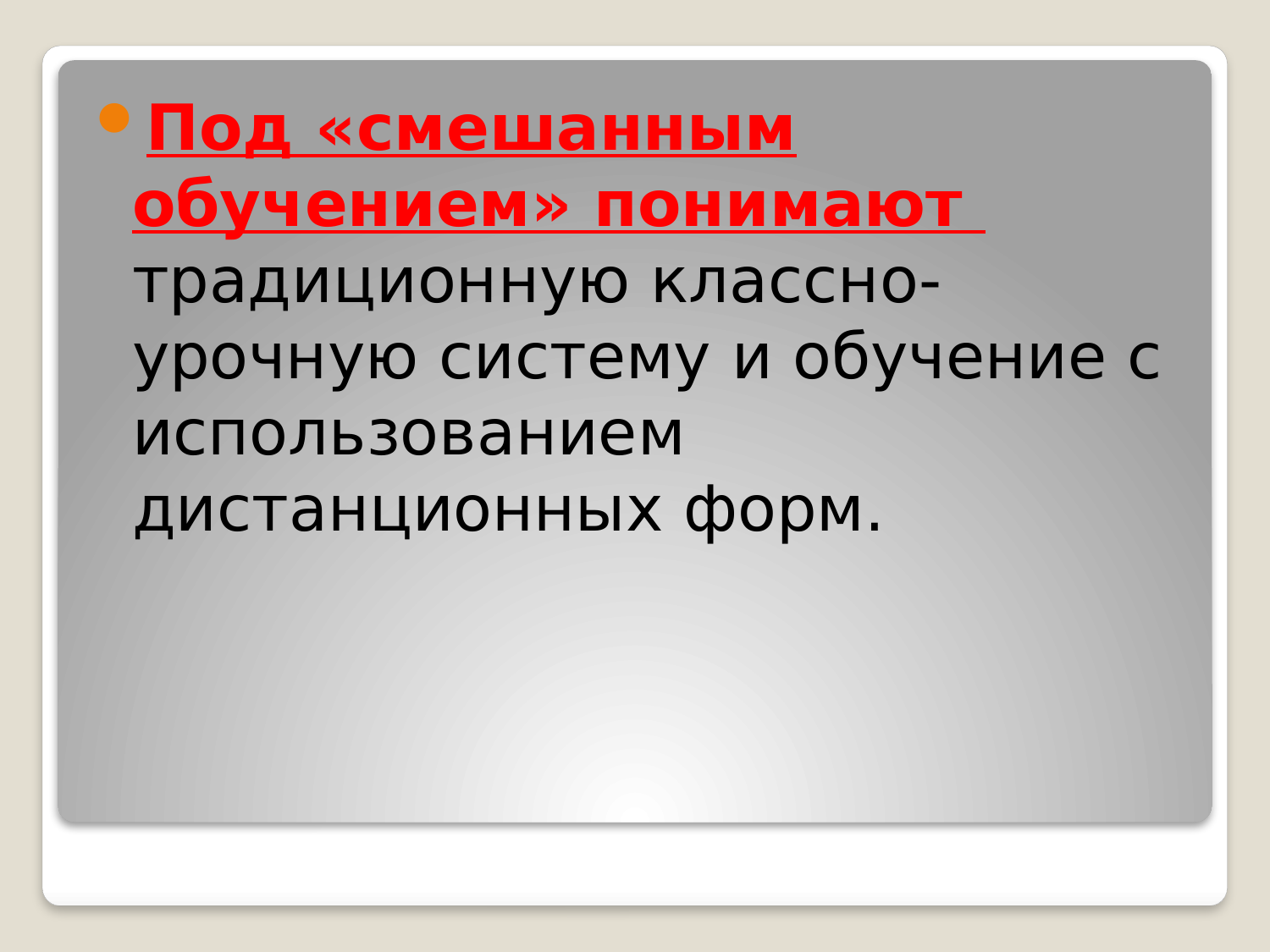

Под «смешанным обучением» понимают  традиционную классно-урочную систему и обучение с использованием дистанционных форм.
#